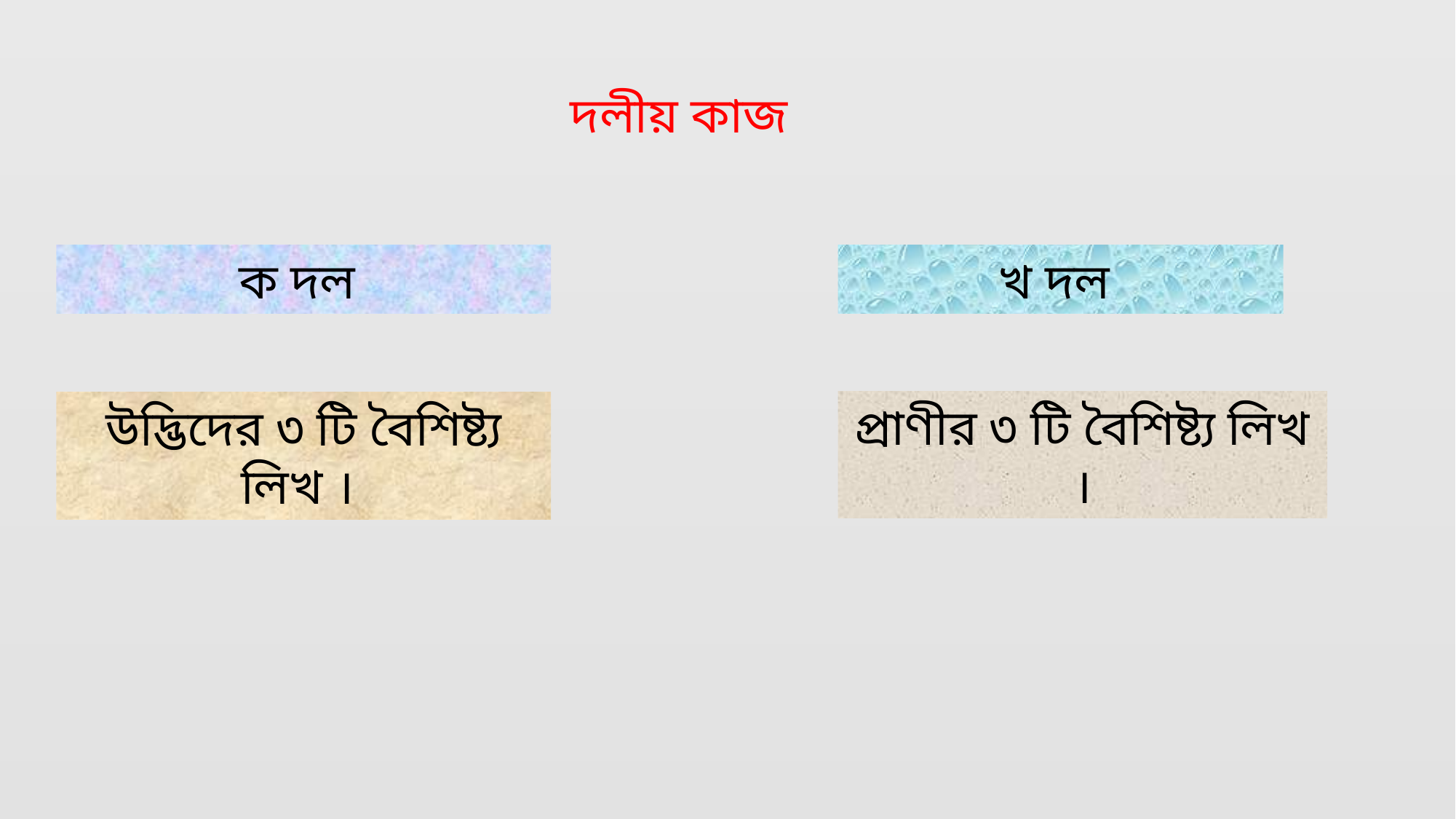

দলীয় কাজ
ক দল
খ দল
প্রাণীর ৩ টি বৈশিষ্ট্য লিখ ।
উদ্ভিদের ৩ টি বৈশিষ্ট্য লিখ ।